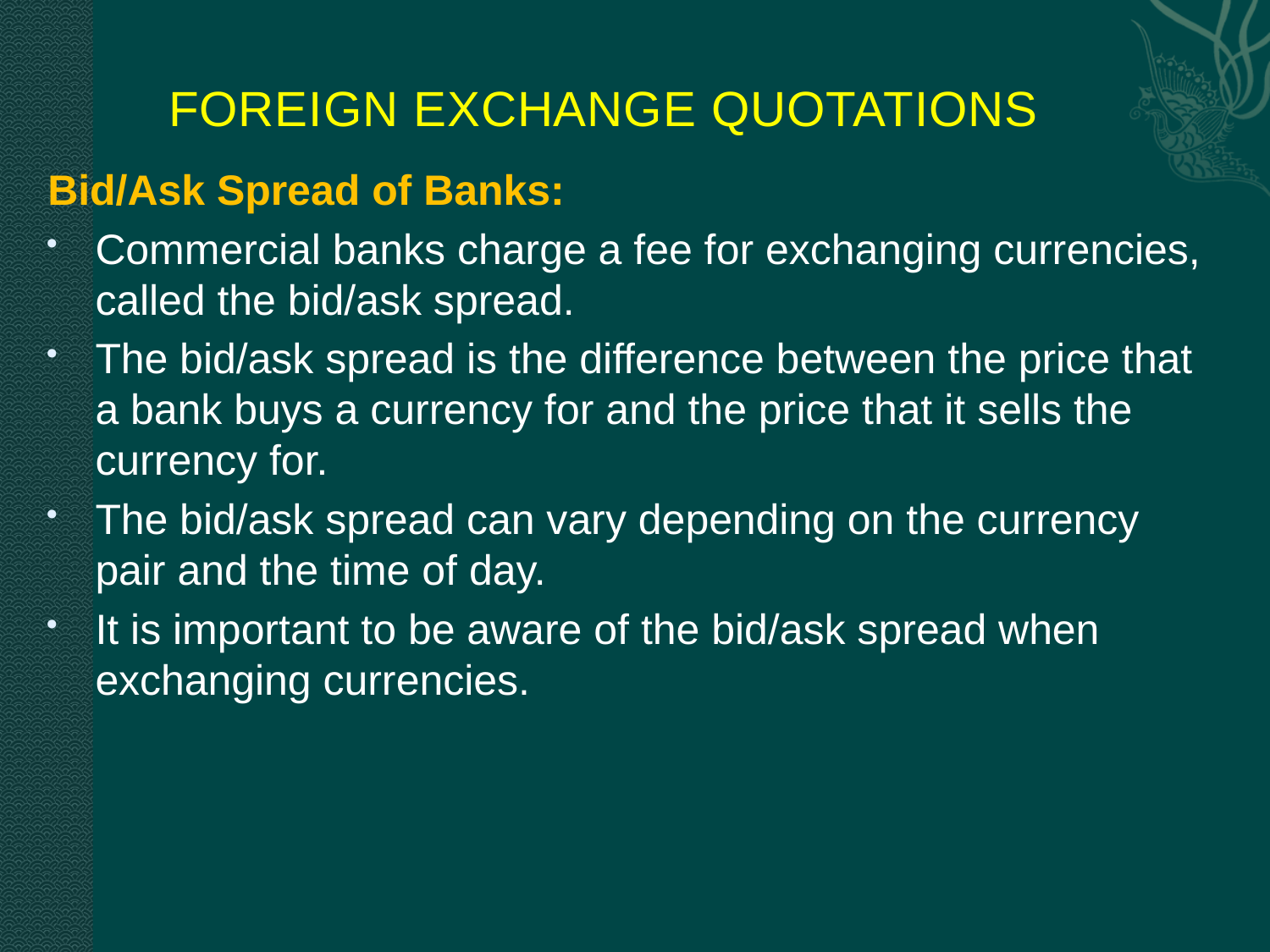

# FOREIGN EXCHANGE QUOTATIONS
Bid/Ask Spread of Banks:
Commercial banks charge a fee for exchanging currencies, called the bid/ask spread.
The bid/ask spread is the difference between the price that a bank buys a currency for and the price that it sells the currency for.
The bid/ask spread can vary depending on the currency pair and the time of day.
It is important to be aware of the bid/ask spread when exchanging currencies.